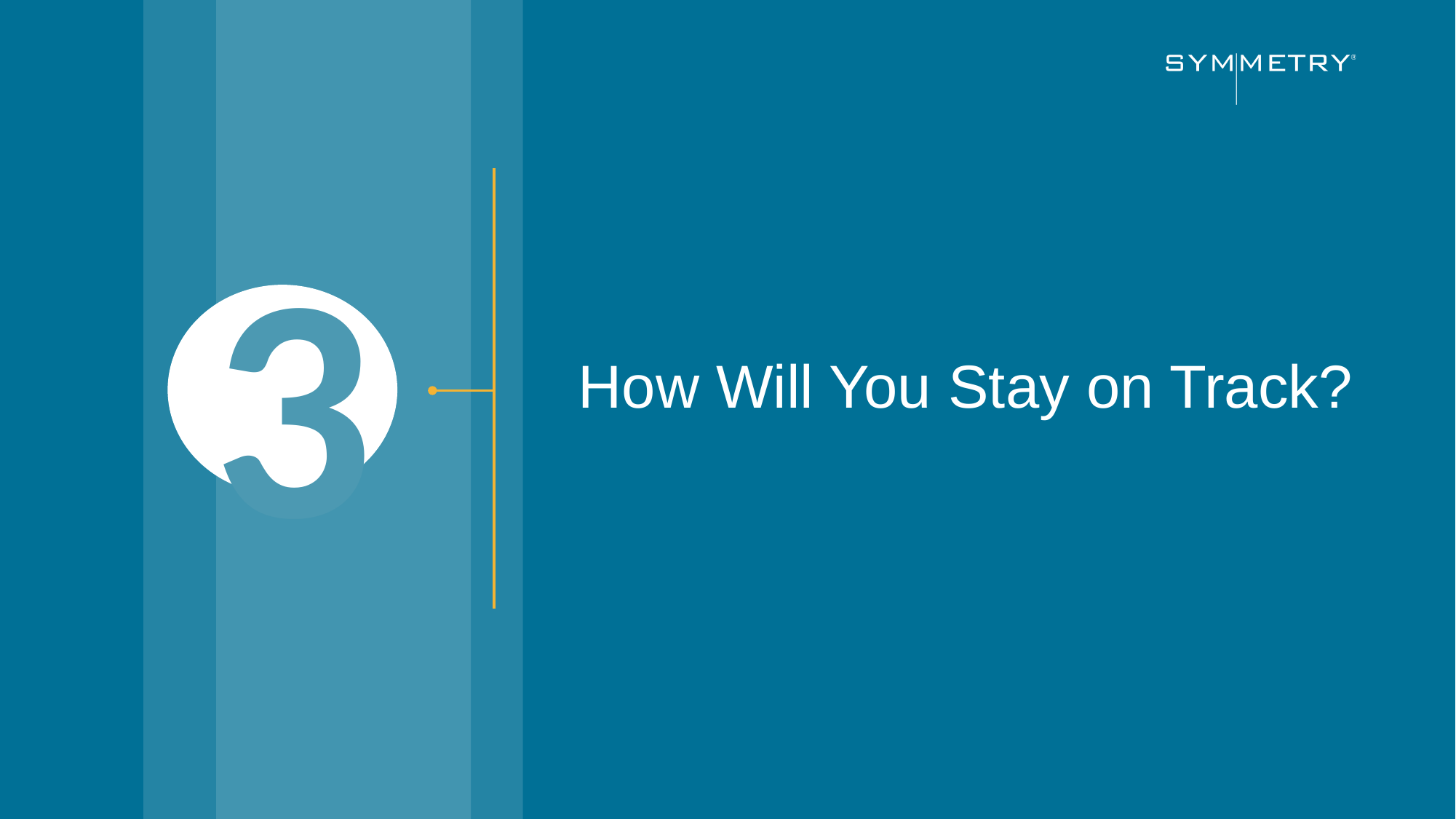

3
How Will You Stay on Track?